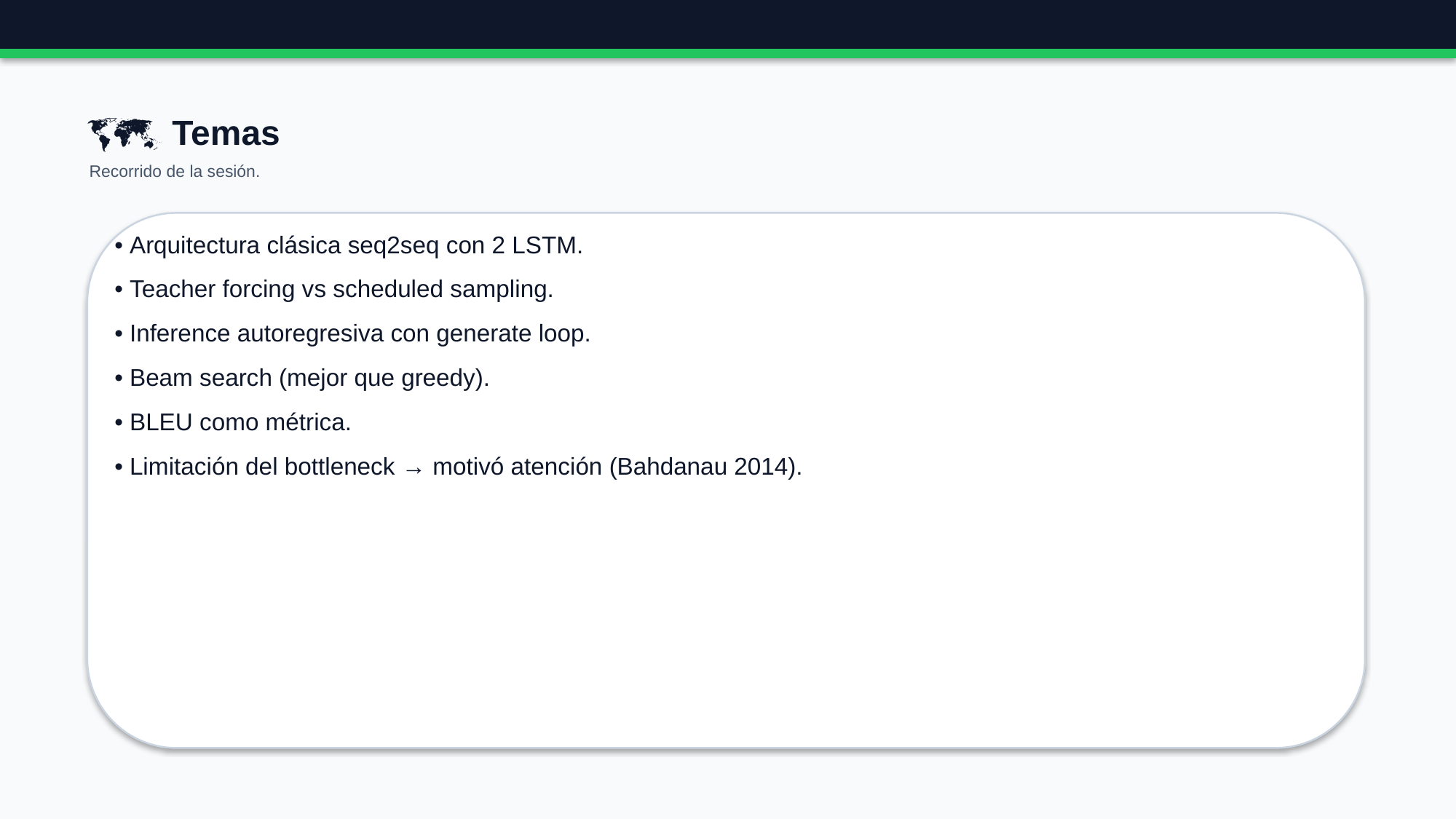

🗺️ Temas
Recorrido de la sesión.

• Arquitectura clásica seq2seq con 2 LSTM.
• Teacher forcing vs scheduled sampling.
• Inference autoregresiva con generate loop.
• Beam search (mejor que greedy).
• BLEU como métrica.
• Limitación del bottleneck → motivó atención (Bahdanau 2014).